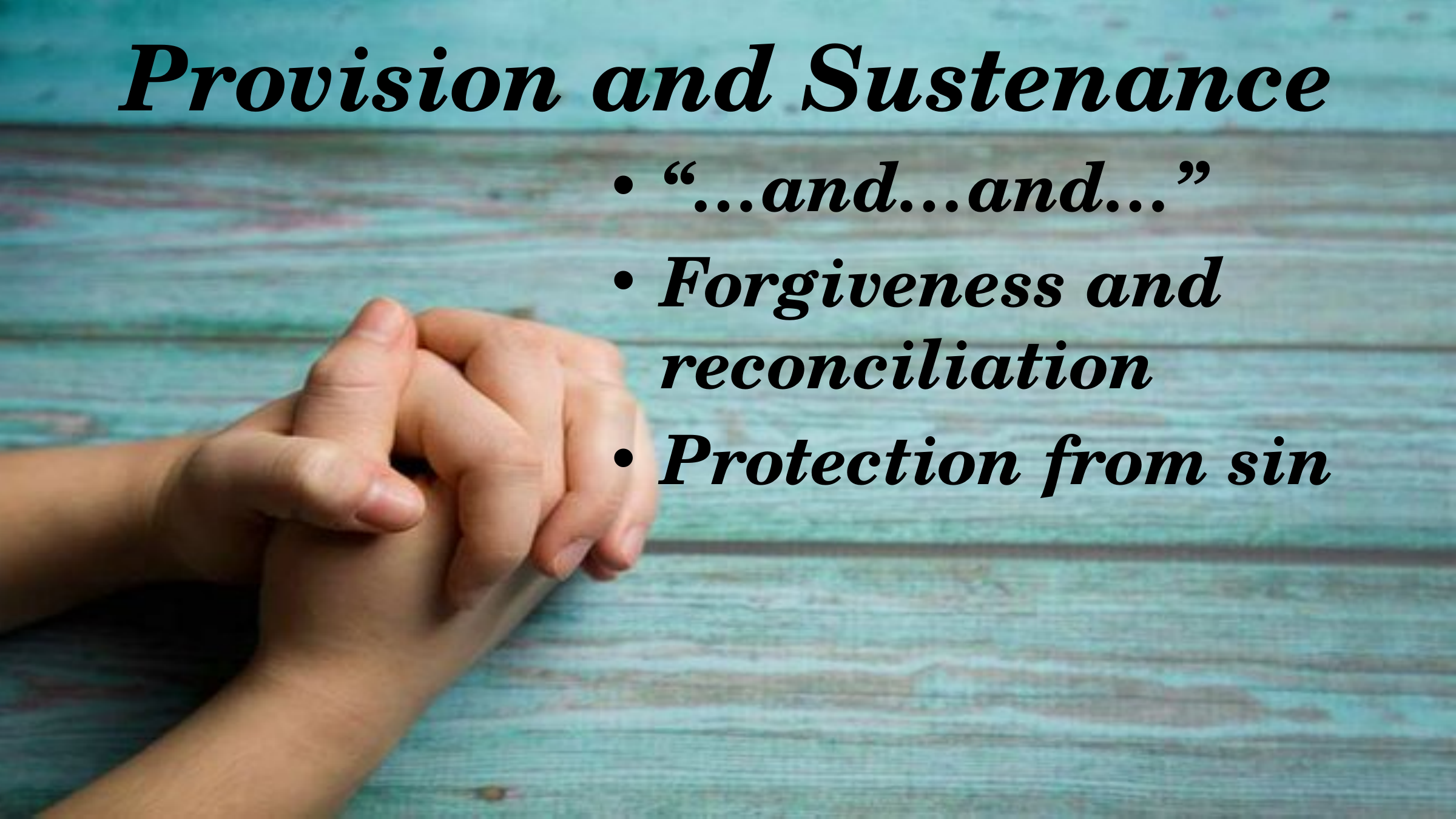

# Provision and Sustenance
“…and…and…”
Forgiveness and reconciliation
Protection from sin